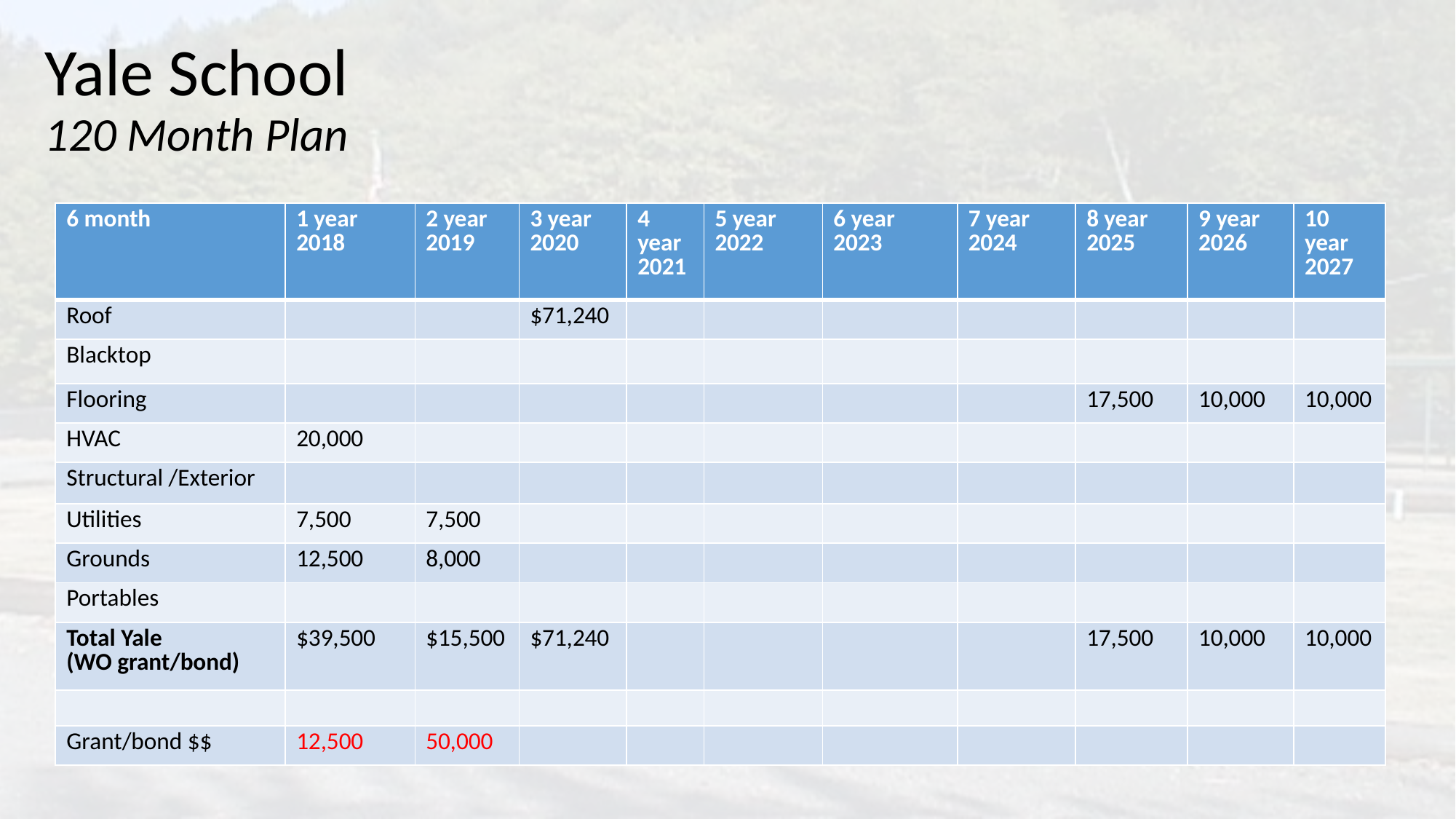

# Yale School 120 Month Plan
| 6 month | 1 year 2018 | 2 year 2019 | 3 year 2020 | 4 year 2021 | 5 year 2022 | 6 year 2023 | 7 year 2024 | 8 year 2025 | 9 year 2026 | 10 year 2027 |
| --- | --- | --- | --- | --- | --- | --- | --- | --- | --- | --- |
| Roof |  |  | $71,240 |  |  |  |  |  |  |  |
| Blacktop |  |  |  |  |  |  |  |  |  |  |
| Flooring |  |  |  |  |  |  |  | 17,500 | 10,000 | 10,000 |
| HVAC | 20,000 |  |  |  |  |  |  |  |  |  |
| Structural /Exterior |  |  |  |  |  |  |  |  |  |  |
| Utilities | 7,500 | 7,500 |  |  |  |  |  |  |  |  |
| Grounds | 12,500 | 8,000 |  |  |  |  |  |  |  |  |
| Portables |  |  |  |  |  |  |  |  |  |  |
| Total Yale (WO grant/bond) | $39,500 | $15,500 | $71,240 |  |  |  |  | 17,500 | 10,000 | 10,000 |
|  |  |  |  |  |  |  |  |  |  |  |
| Grant/bond $$ | 12,500 | 50,000 |  |  |  |  |  |  |  |  |